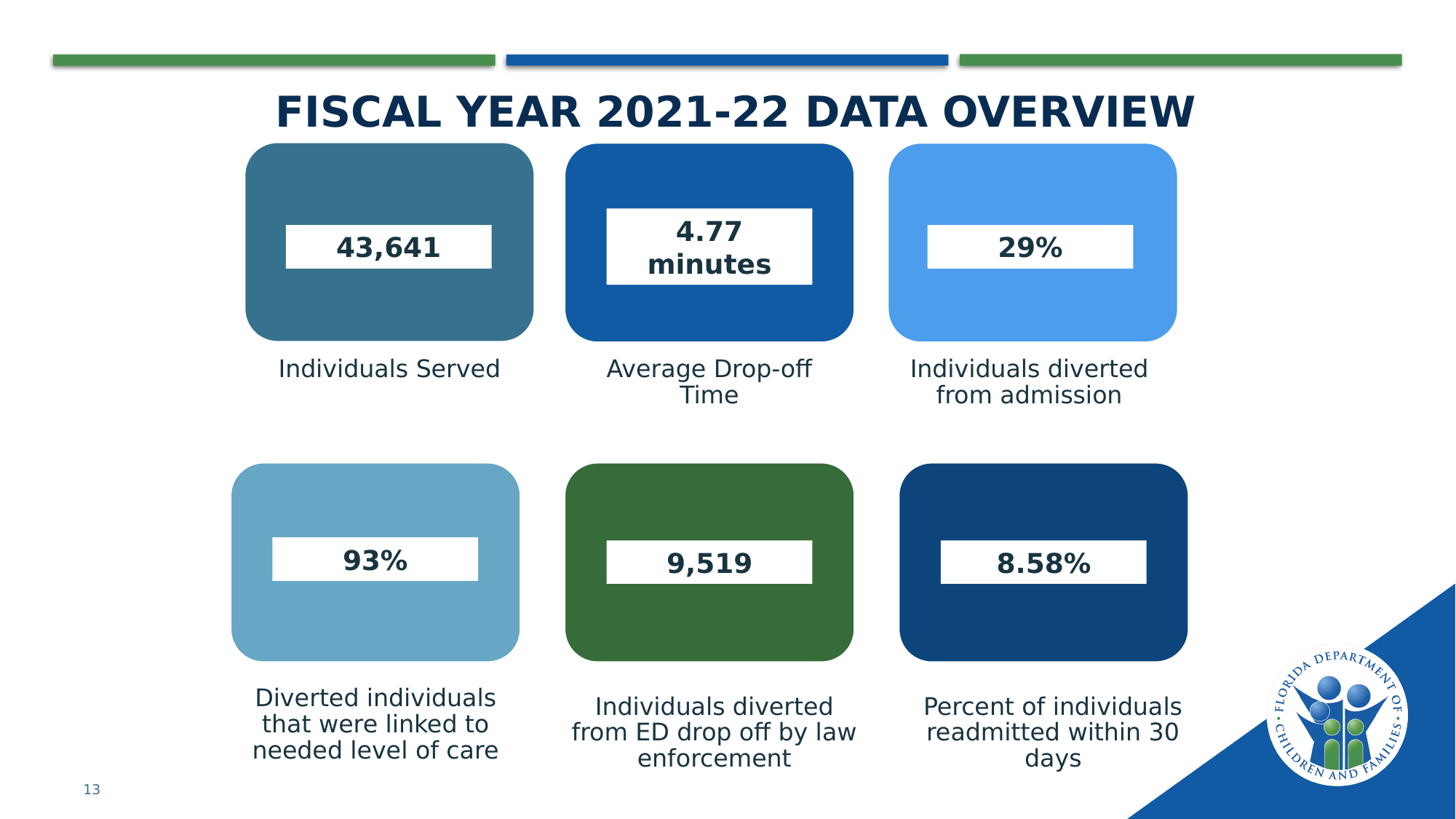

# FISCAL YEAR 2021-22 Data overview
Individuals Served
Average Drop-off Time
Individuals diverted from admission
Diverted individuals that were linked to needed level of care
Individuals diverted from ED drop off by law enforcement
Percent of individuals readmitted within 30 days
4.77 minutes
43,641
29%
93%
9,519
8.58%
13